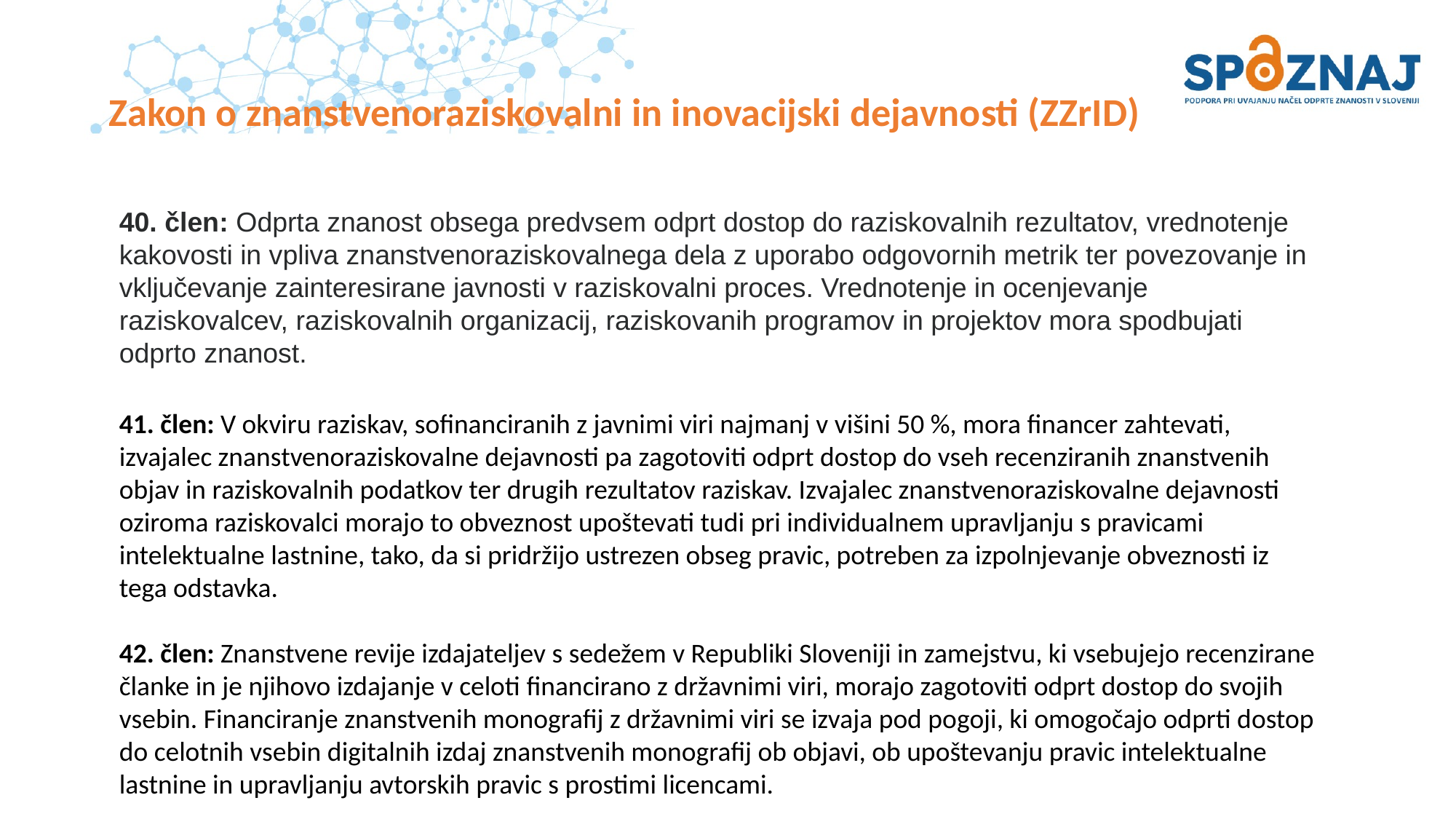

# Zakon o znanstvenoraziskovalni in inovacijski dejavnosti (ZZrID)
40. člen: Odprta znanost obsega predvsem odprt dostop do raziskovalnih rezultatov, vrednotenje kakovosti in vpliva znanstvenoraziskovalnega dela z uporabo odgovornih metrik ter povezovanje in vključevanje zainteresirane javnosti v raziskovalni proces. Vrednotenje in ocenjevanje raziskovalcev, raziskovalnih organizacij, raziskovanih programov in projektov mora spodbujati odprto znanost.

41. člen: V okviru raziskav, sofinanciranih z javnimi viri najmanj v višini 50 %, mora financer zahtevati, izvajalec znanstvenoraziskovalne dejavnosti pa zagotoviti odprt dostop do vseh recenziranih znanstvenih objav in raziskovalnih podatkov ter drugih rezultatov raziskav. Izvajalec znanstvenoraziskovalne dejavnosti oziroma raziskovalci morajo to obveznost upoštevati tudi pri individualnem upravljanju s pravicami intelektualne lastnine, tako, da si pridržijo ustrezen obseg pravic, potreben za izpolnjevanje obveznosti iz tega odstavka.

42. člen: Znanstvene revije izdajateljev s sedežem v Republiki Sloveniji in zamejstvu, ki vsebujejo recenzirane članke in je njihovo izdajanje v celoti financirano z državnimi viri, morajo zagotoviti odprt dostop do svojih vsebin. Financiranje znanstvenih monografij z državnimi viri se izvaja pod pogoji, ki omogočajo odprti dostop do celotnih vsebin digitalnih izdaj znanstvenih monografij ob objavi, ob upoštevanju pravic intelektualne lastnine in upravljanju avtorskih pravic s prostimi licencami.